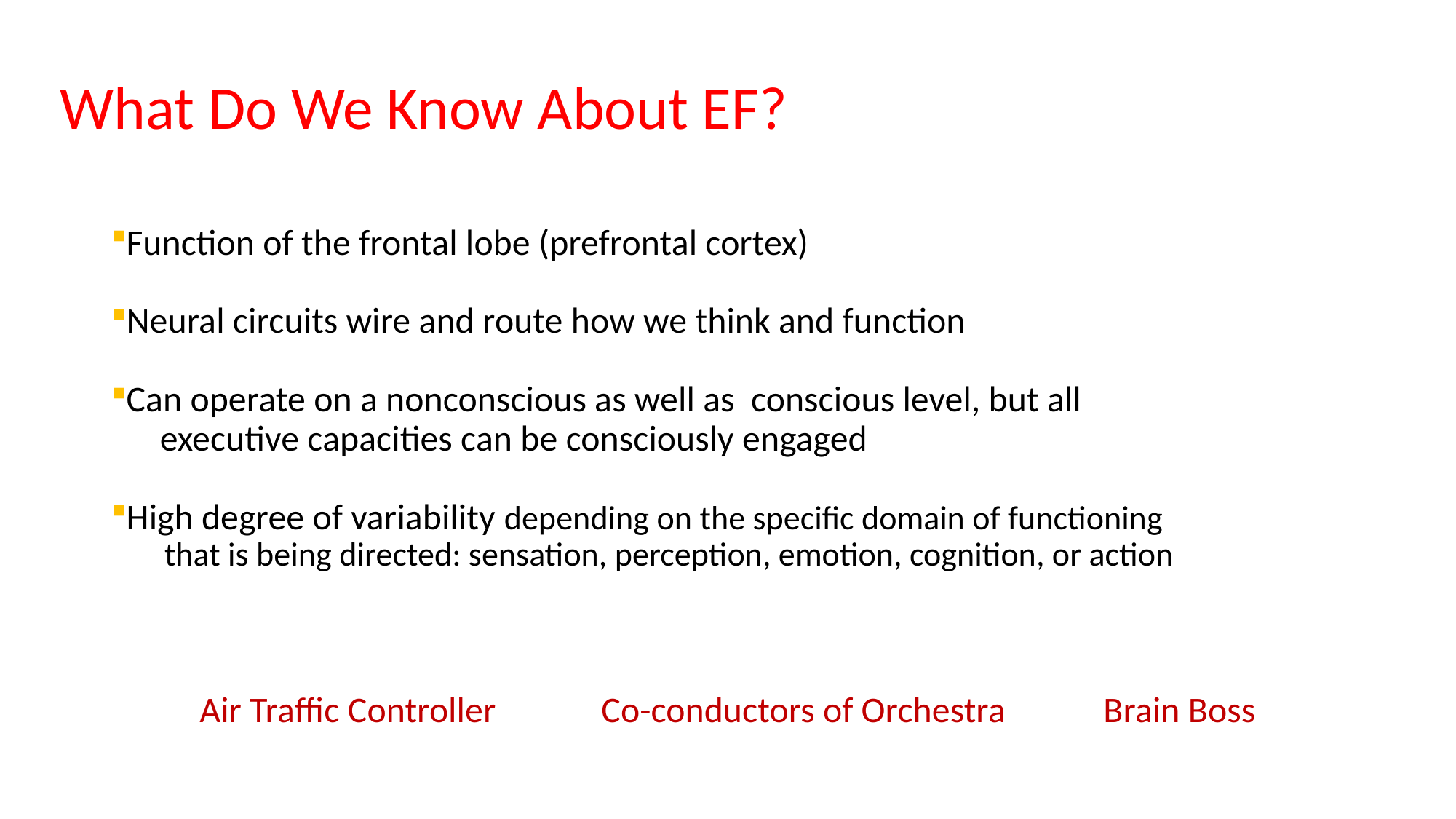

# What Do We Know About EF?
Function of the frontal lobe (prefrontal cortex)

Neural circuits wire and route how we think and function

Can operate on a nonconscious as well as  conscious level, but all
      executive capacities can be consciously engaged

High degree of variability depending on the specific domain of functioning
       that is being directed: sensation, perception, emotion, cognition, or action

Air Traffic Controller 	Co-conductors of Orchestra	Brain Boss